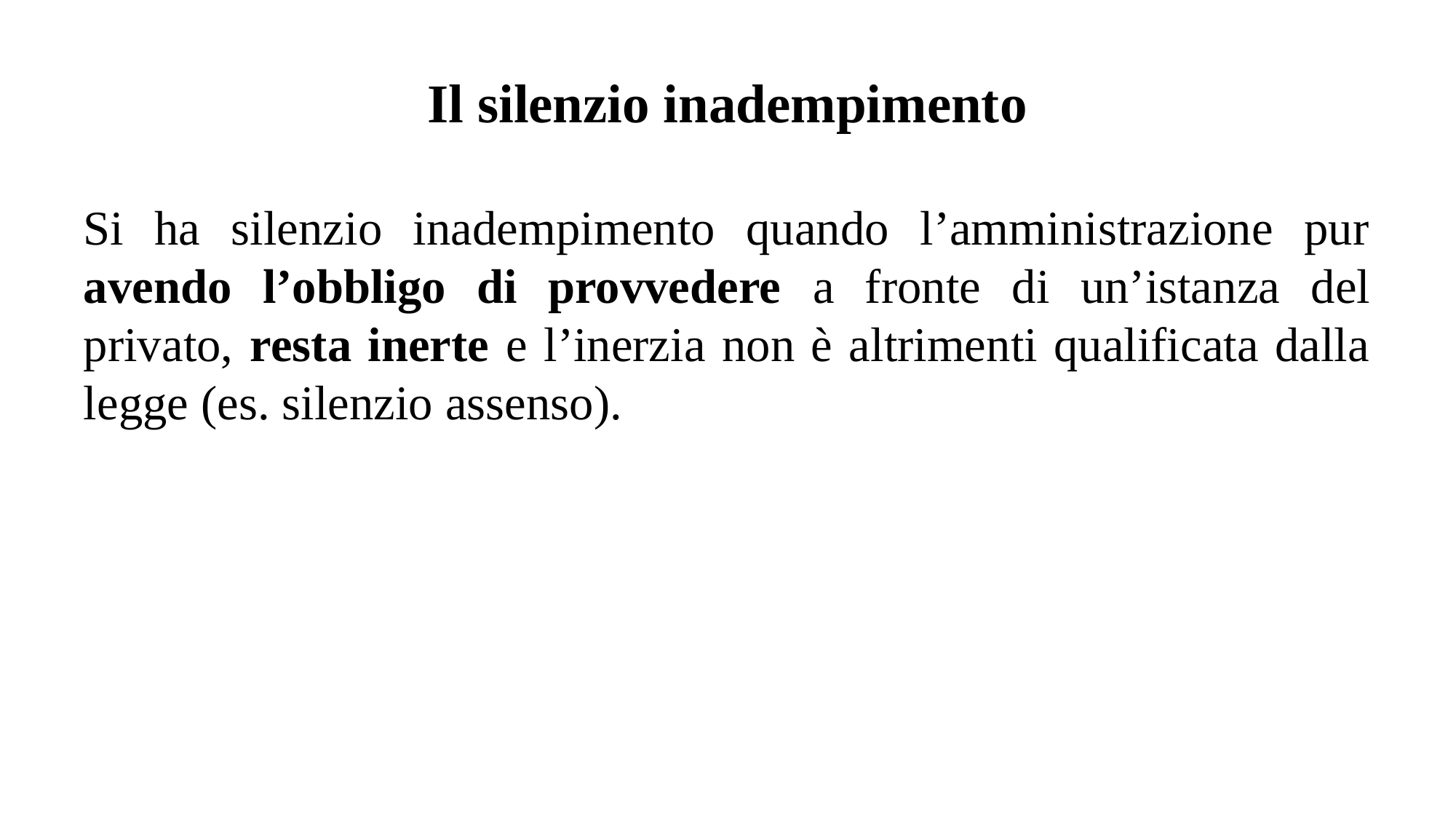

# Il silenzio inadempimento
Si ha silenzio inadempimento quando l’amministrazione pur avendo l’obbligo di provvedere a fronte di un’istanza del privato, resta inerte e l’inerzia non è altrimenti qualificata dalla legge (es. silenzio assenso).